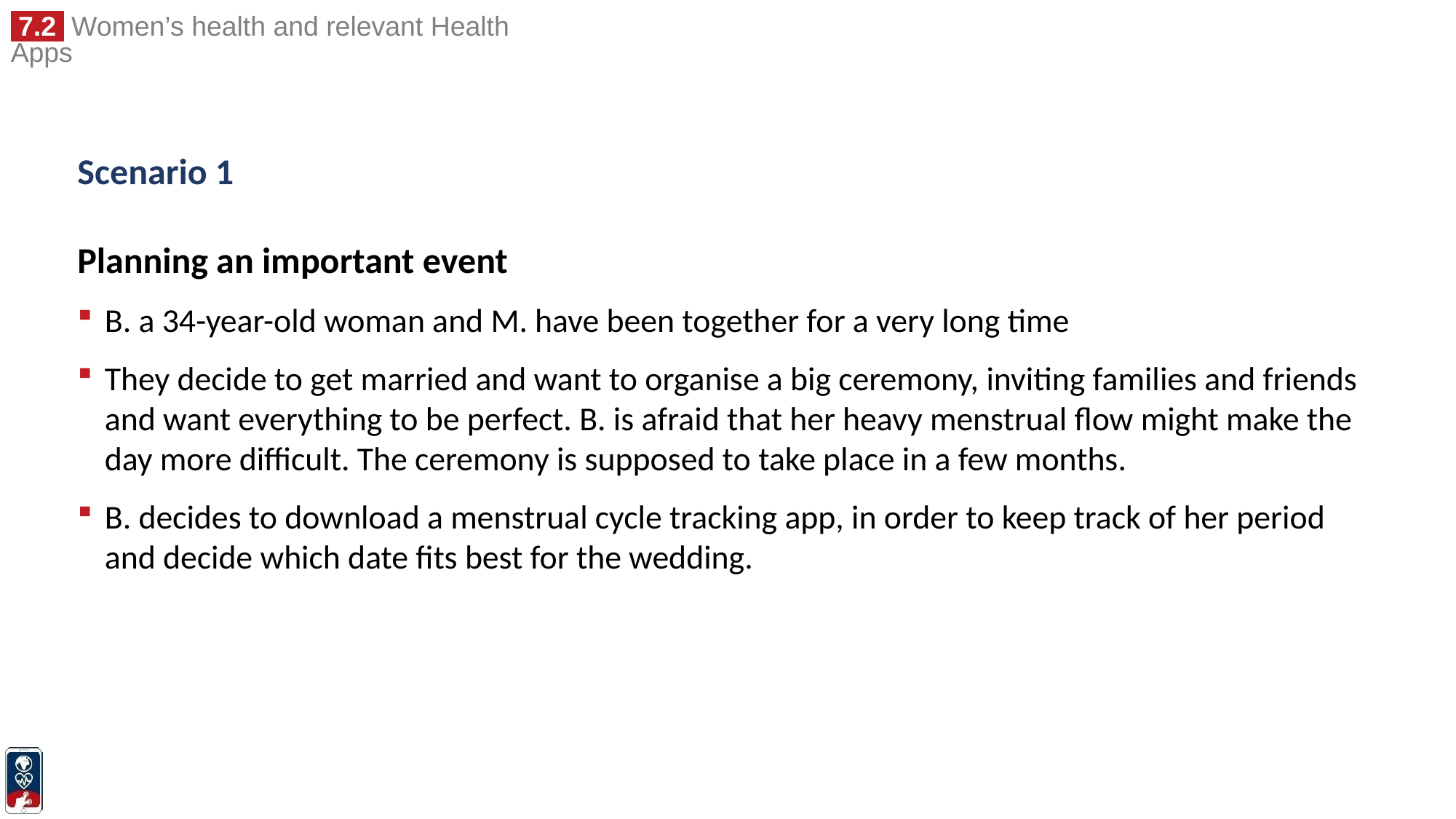

# Scenario 1
Planning an important event
B. a 34-year-old woman and M. have been together for a very long time
They decide to get married and want to organise a big ceremony, inviting families and friends and want everything to be perfect. B. is afraid that her heavy menstrual flow might make the day more difficult. The ceremony is supposed to take place in a few months.
B. decides to download a menstrual cycle tracking app, in order to keep track of her period and decide which date fits best for the wedding.